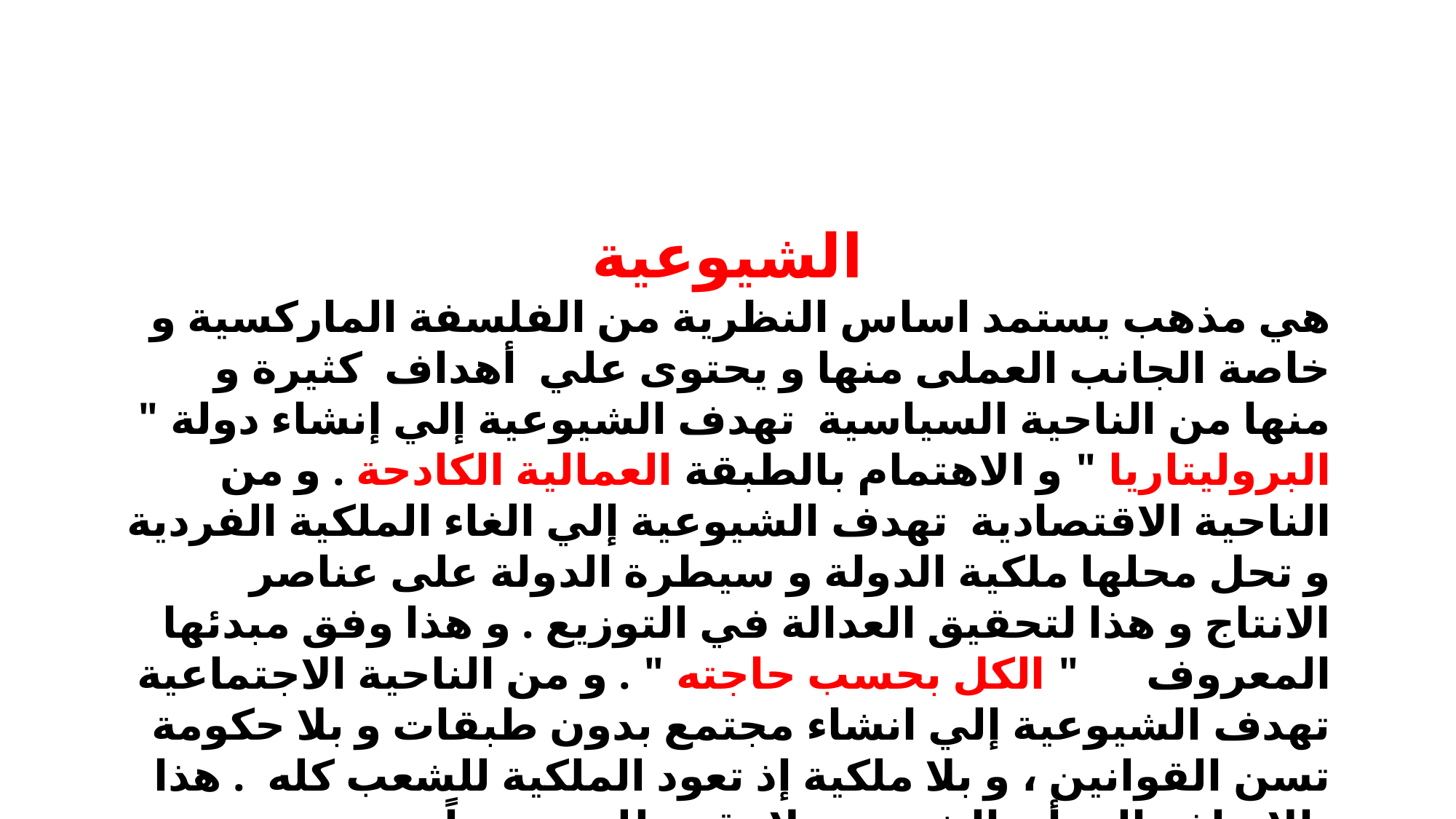

الشيوعية
هي مذهب يستمد اساس النظرية من الفلسفة الماركسية و خاصة الجانب العملى منها و يحتوى علي  أهداف  كثيرة و منها من الناحية السياسية  تهدف الشيوعية إلي إنشاء دولة " البروليتاريا " و الاهتمام بالطبقة العمالية الكادحة . و من الناحية الاقتصادية  تهدف الشيوعية إلي الغاء الملكية الفردية و تحل محلها ملكية الدولة و سيطرة الدولة على عناصر الانتاج و هذا لتحقيق العدالة في التوزيع . و هذا وفق مبدئها المعروف      " الكل بحسب حاجته " . و من الناحية الاجتماعية تهدف الشيوعية إلي انشاء مجتمع بدون طبقات و بلا حكومة تسن القوانين ، و بلا ملكية إذ تعود الملكية للشعب كله  . هذا بالإضافة إلي أن الشيوعية لا تقيم للدين وزناً